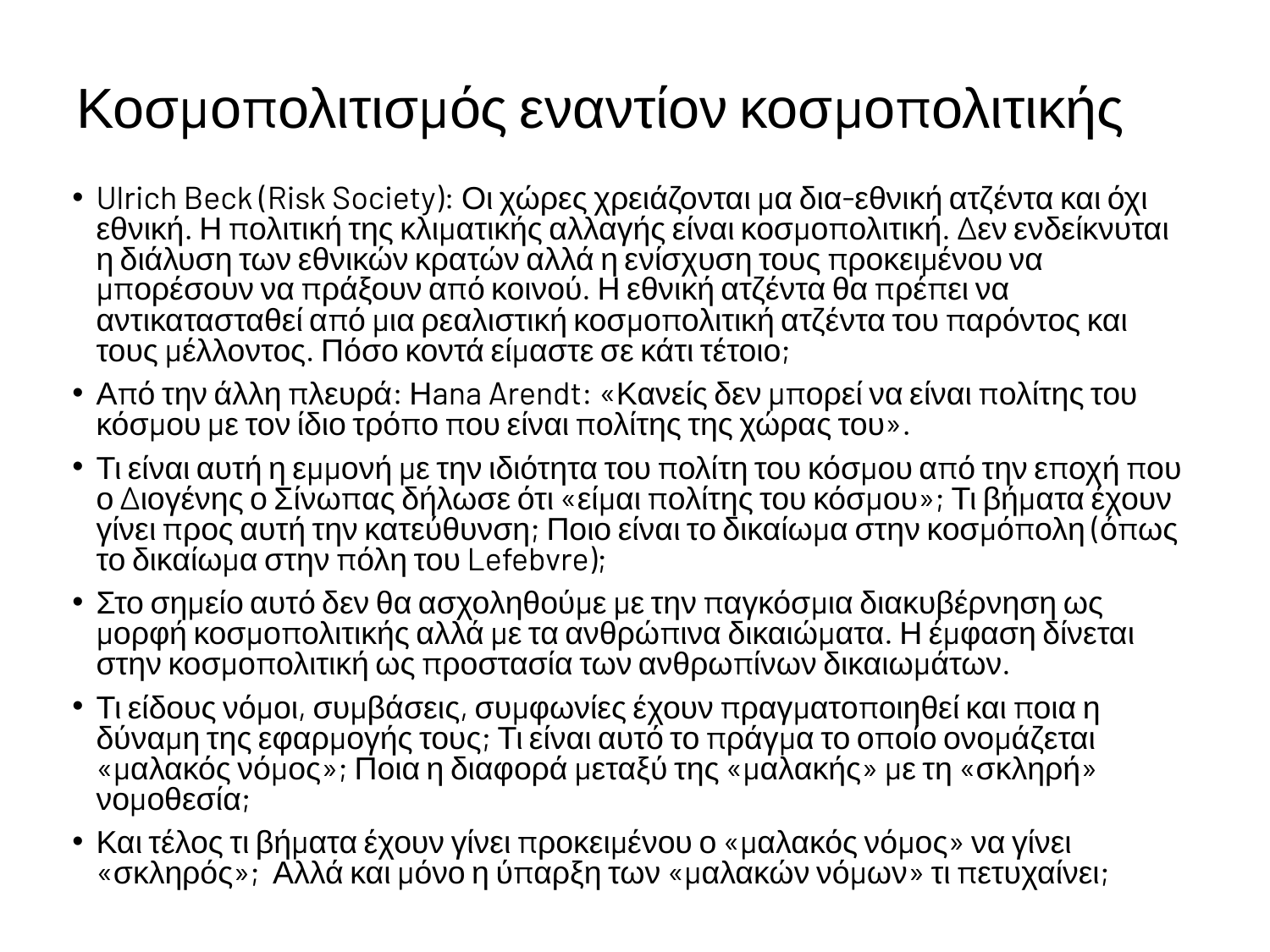

# Κοσμοπολιτισμός εναντίον κοσμοπολιτικής
Ulrich Beck (Risk Society): Οι χώρες χρειάζονται μα δια-εθνική ατζέντα και όχι εθνική. Η πολιτική της κλιματικής αλλαγής είναι κοσμοπολιτική. Δεν ενδείκνυται η διάλυση των εθνικών κρατών αλλά η ενίσχυση τους προκειμένου να μπορέσουν να πράξουν από κοινού. Η εθνική ατζέντα θα πρέπει να αντικατασταθεί από μια ρεαλιστική κοσμοπολιτική ατζέντα του παρόντος και τους μέλλοντος. Πόσο κοντά είμαστε σε κάτι τέτοιο;
Από την άλλη πλευρά: Ηana Arendt: «Κανείς δεν μπορεί να είναι πολίτης του κόσμου με τον ίδιο τρόπο που είναι πολίτης της χώρας του».
Τι είναι αυτή η εμμονή με την ιδιότητα του πολίτη του κόσμου από την εποχή που ο Διογένης ο Σίνωπας δήλωσε ότι «είμαι πολίτης του κόσμου»; Τι βήματα έχουν γίνει προς αυτή την κατεύθυνση; Ποιο είναι το δικαίωμα στην κοσμόπολη (όπως το δικαίωμα στην πόλη του Lefebvre);
Στο σημείο αυτό δεν θα ασχοληθούμε με την παγκόσμια διακυβέρνηση ως μορφή κοσμοπολιτικής αλλά με τα ανθρώπινα δικαιώματα. Η έμφαση δίνεται στην κοσμοπολιτική ως προστασία των ανθρωπίνων δικαιωμάτων.
Τι είδους νόμοι, συμβάσεις, συμφωνίες έχουν πραγματοποιηθεί και ποια η δύναμη της εφαρμογής τους; Τι είναι αυτό το πράγμα το οποίο ονομάζεται «μαλακός νόμος»; Ποια η διαφορά μεταξύ της «μαλακής» με τη «σκληρή» νομοθεσία;
Και τέλος τι βήματα έχουν γίνει προκειμένου ο «μαλακός νόμος» να γίνει «σκληρός»;  Αλλά και μόνο η ύπαρξη των «μαλακών νόμων» τι πετυχαίνει;